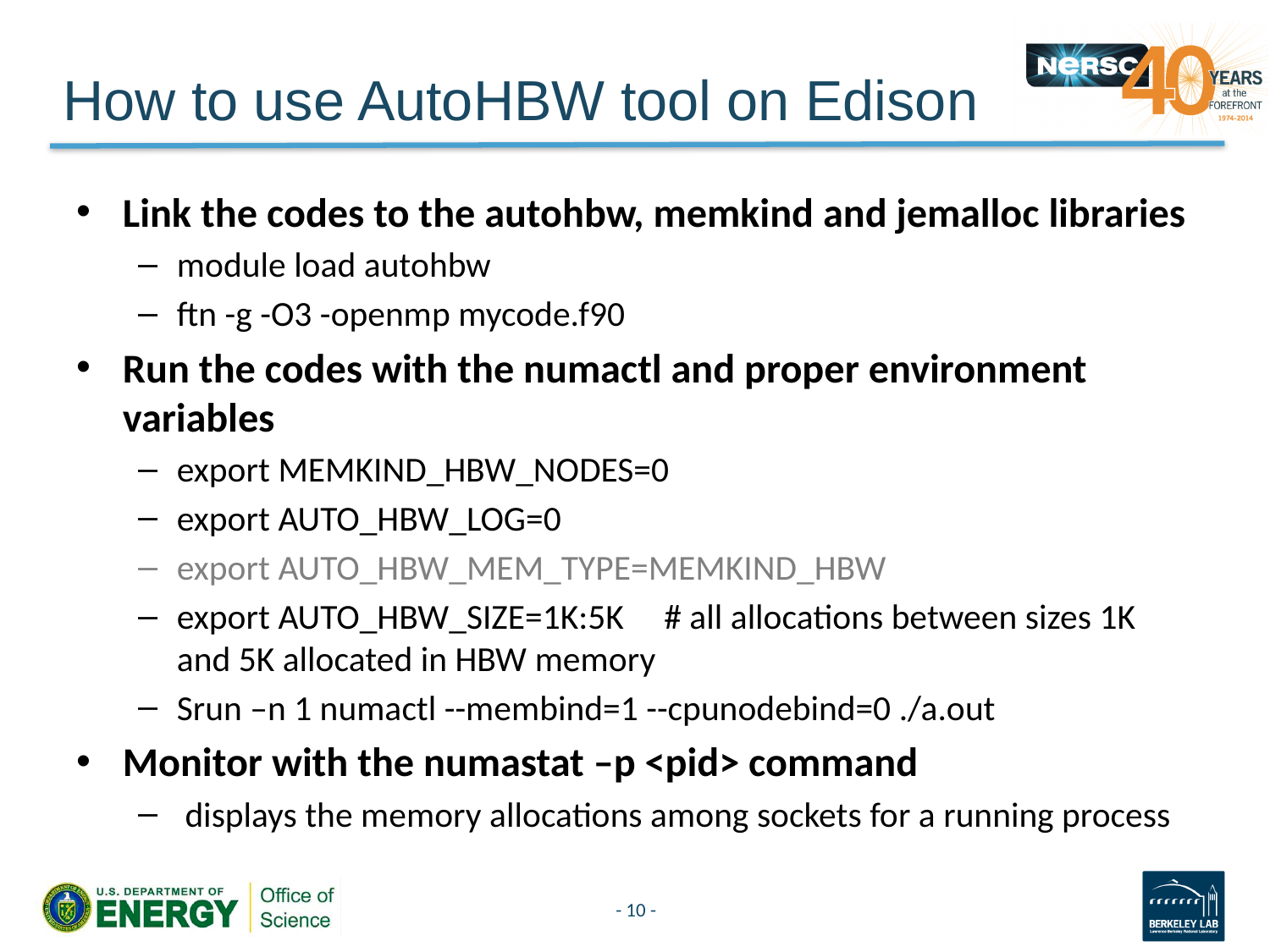

# How to use AutoHBW tool on Edison
Link the codes to the autohbw, memkind and jemalloc libraries
module load autohbw
ftn -g -O3 -openmp mycode.f90
Run the codes with the numactl and proper environment variables
export MEMKIND_HBW_NODES=0
export AUTO_HBW_LOG=0
export AUTO_HBW_MEM_TYPE=MEMKIND_HBW
export AUTO_HBW_SIZE=1K:5K     # all allocations between sizes 1K and 5K allocated in HBW memory
Srun –n 1 numactl --membind=1 --cpunodebind=0 ./a.out
Monitor with the numastat –p <pid> command
 displays the memory allocations among sockets for a running process

- 10 -